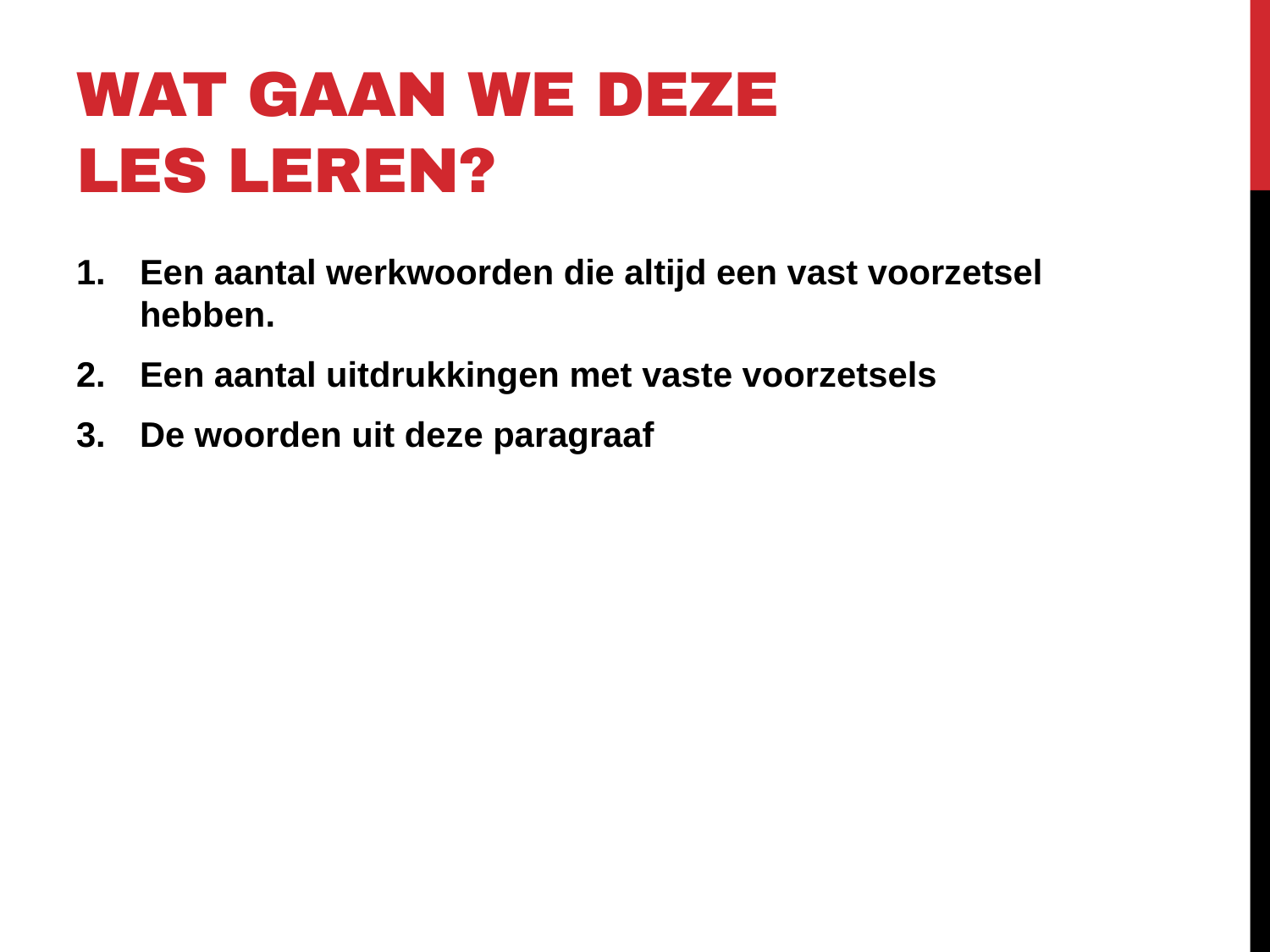

# Wat gaan we deze les leren?
Een aantal werkwoorden die altijd een vast voorzetsel hebben.
Een aantal uitdrukkingen met vaste voorzetsels
De woorden uit deze paragraaf